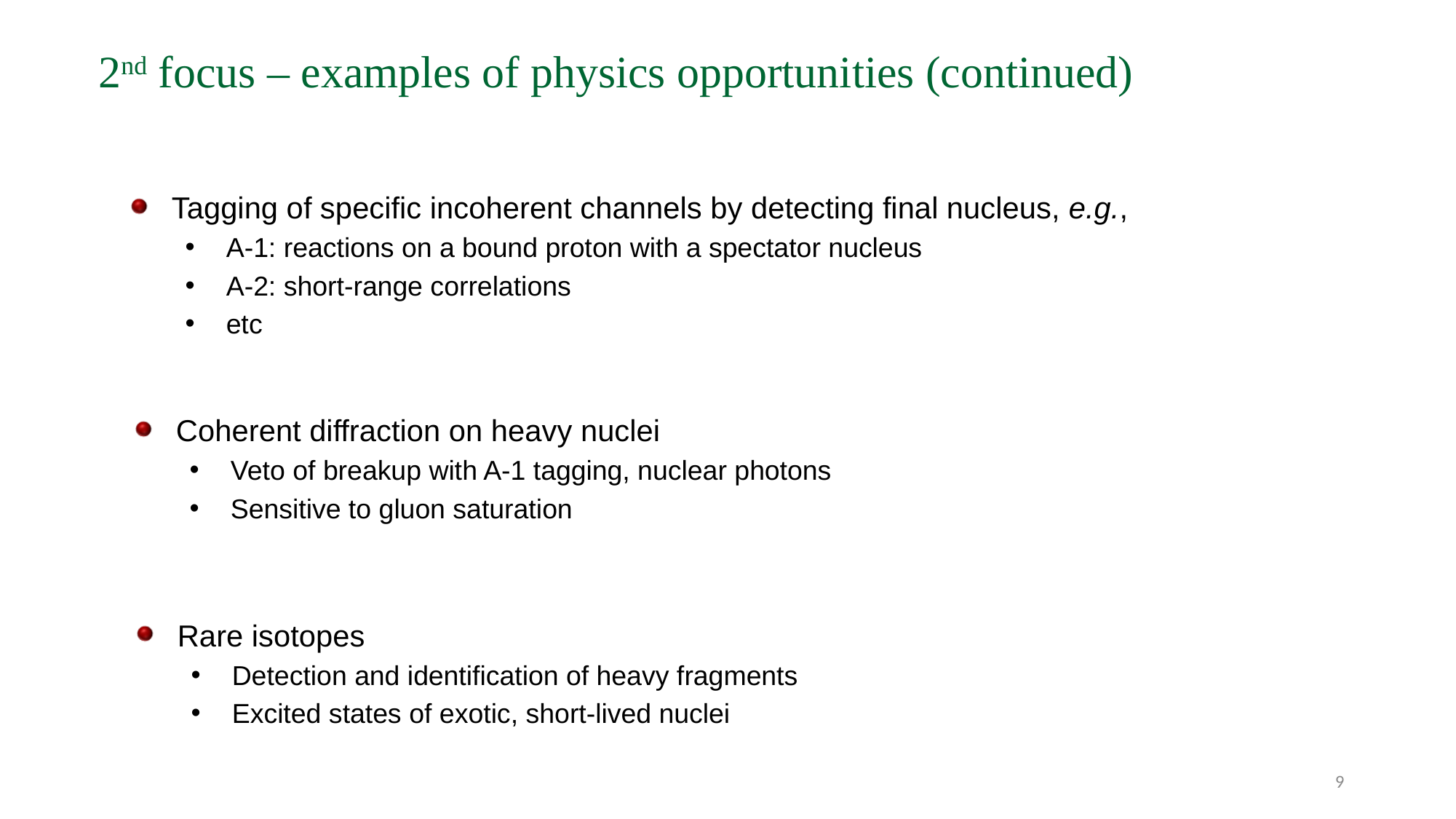

2nd focus – examples of physics opportunities (continued)
Tagging of specific incoherent channels by detecting final nucleus, e.g.,
A-1: reactions on a bound proton with a spectator nucleus
A-2: short-range correlations
etc
Coherent diffraction on heavy nuclei
Veto of breakup with A-1 tagging, nuclear photons
Sensitive to gluon saturation
Rare isotopes
Detection and identification of heavy fragments
Excited states of exotic, short-lived nuclei
9